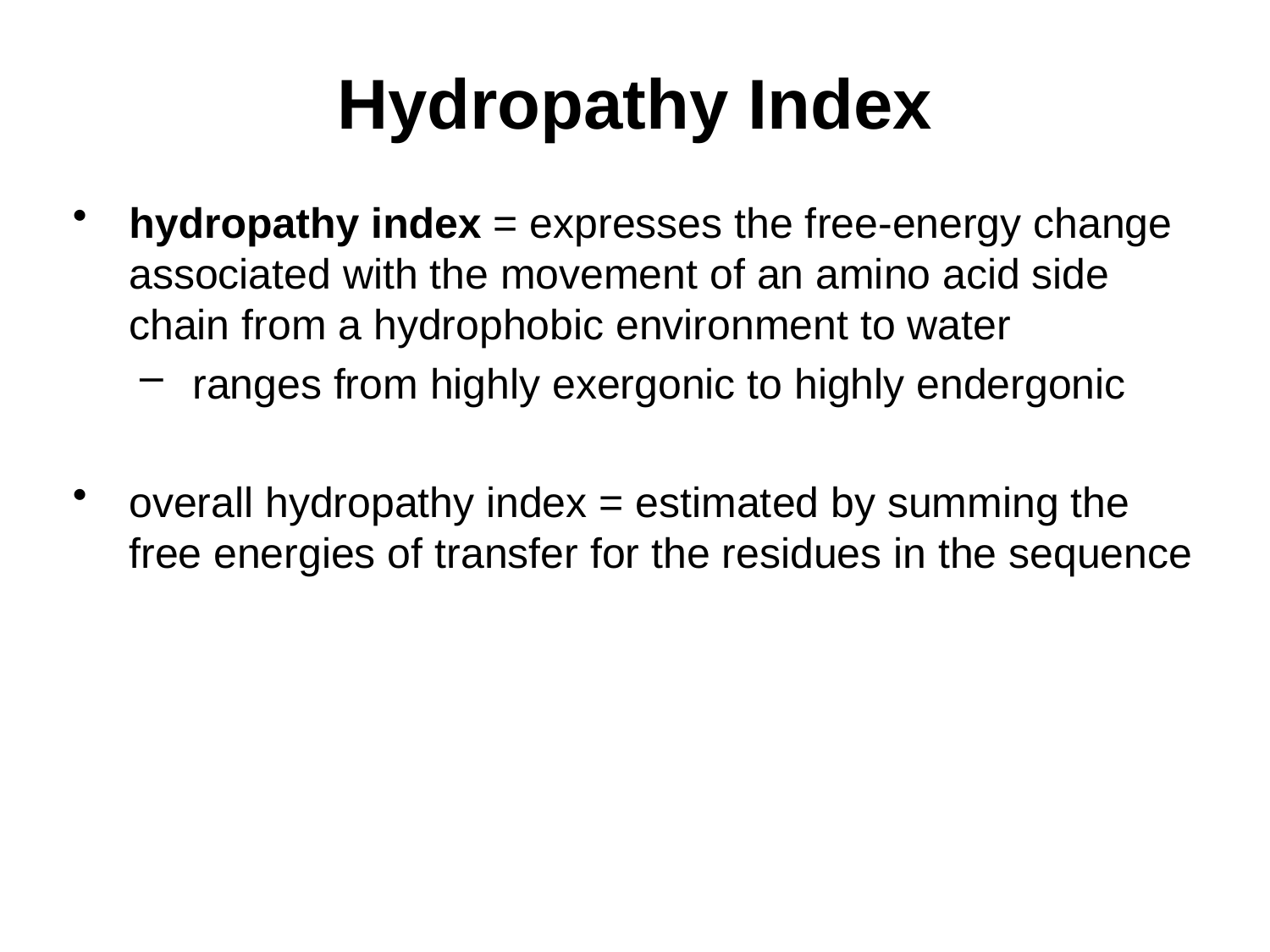

# Hydropathy Index
hydropathy index = expresses the free-energy change associated with the movement of an amino acid side chain from a hydrophobic environment to water
ranges from highly exergonic to highly endergonic

overall hydropathy index = estimated by summing the free energies of transfer for the residues in the sequence